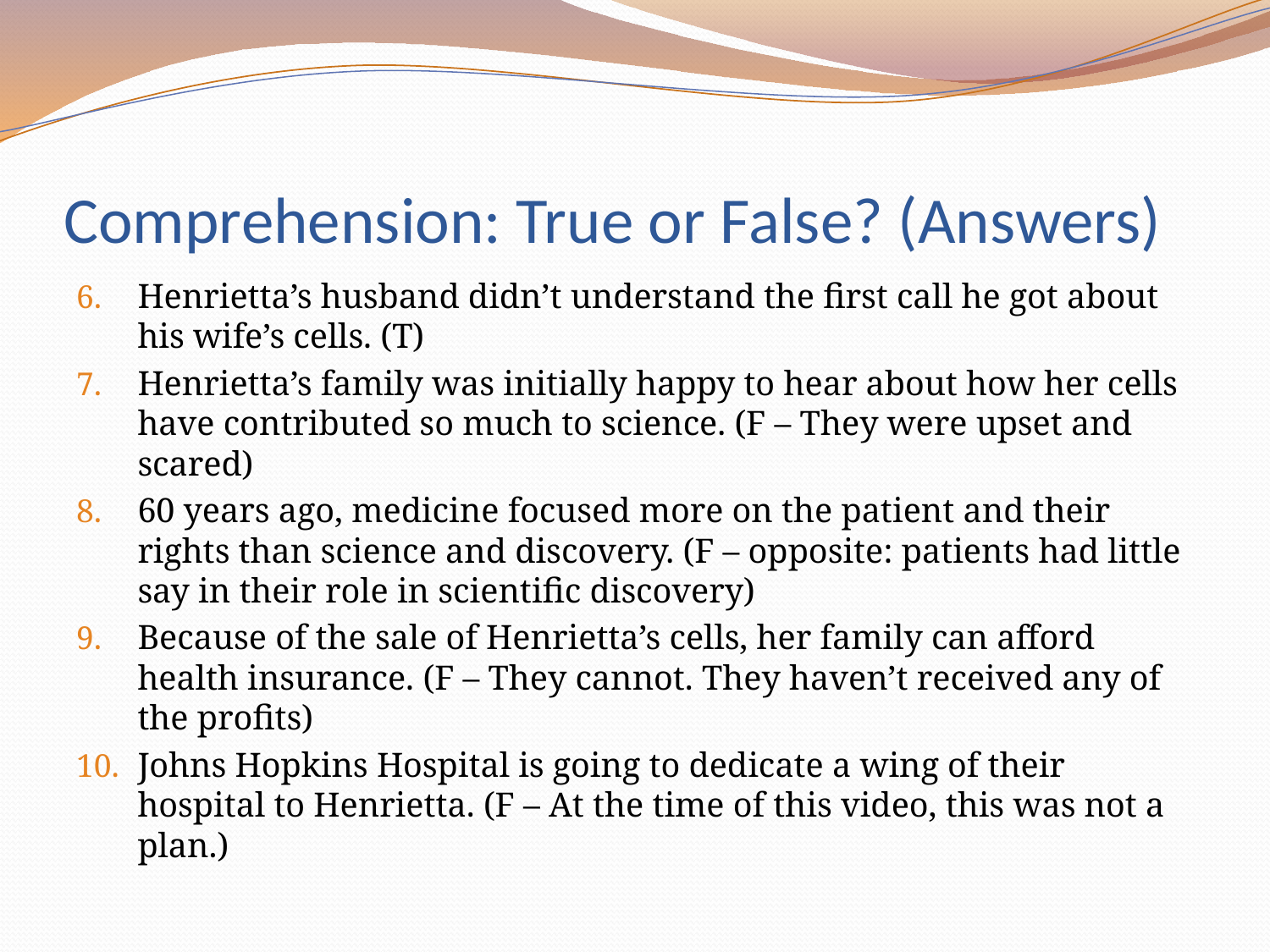

# Comprehension: True or False? (Answers)
Henrietta’s husband didn’t understand the first call he got about his wife’s cells. (T)
Henrietta’s family was initially happy to hear about how her cells have contributed so much to science. (F – They were upset and scared)
60 years ago, medicine focused more on the patient and their rights than science and discovery. (F – opposite: patients had little say in their role in scientific discovery)
Because of the sale of Henrietta’s cells, her family can afford health insurance. (F – They cannot. They haven’t received any of the profits)
Johns Hopkins Hospital is going to dedicate a wing of their hospital to Henrietta. (F – At the time of this video, this was not a plan.)